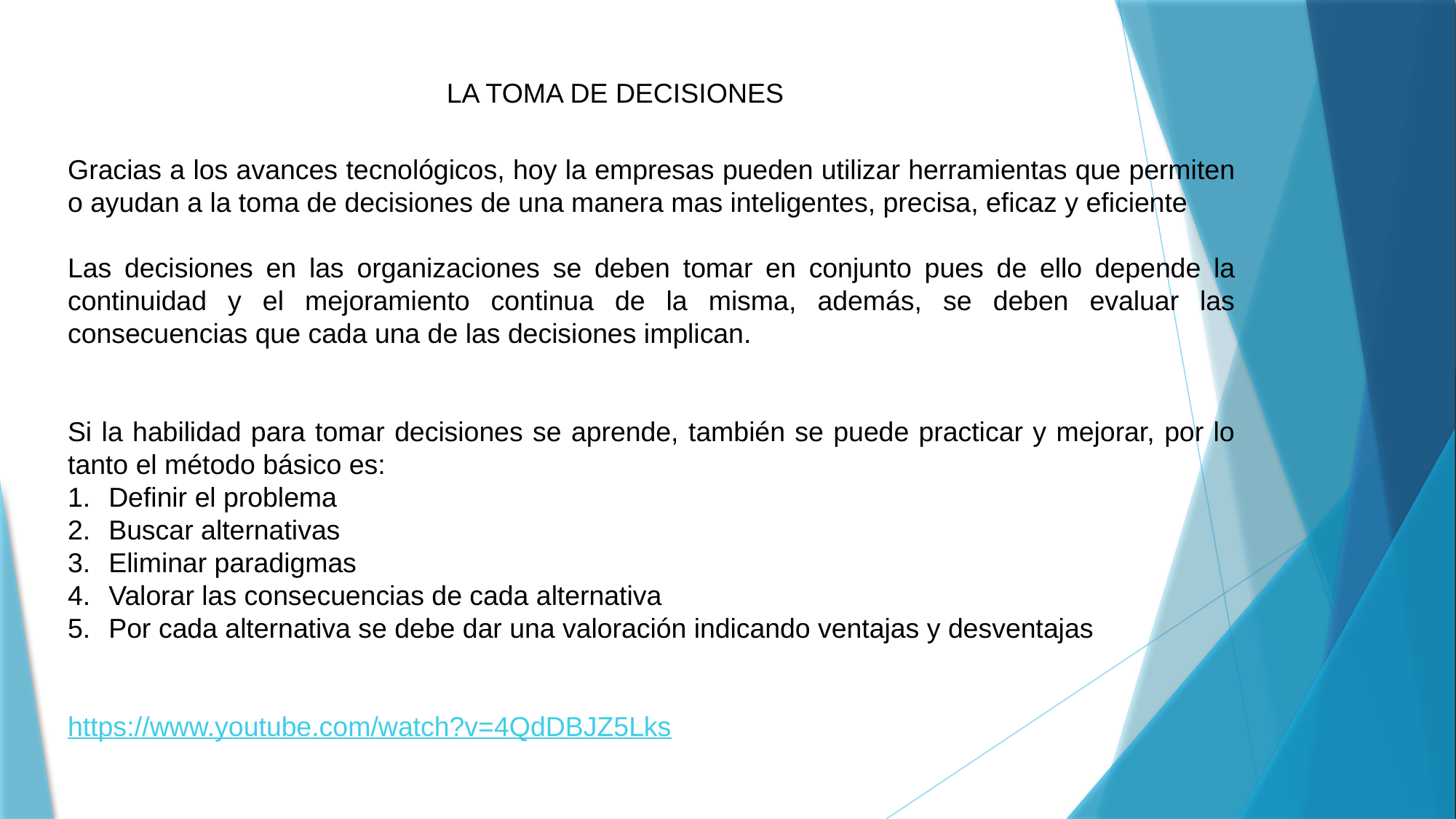

LA TOMA DE DECISIONES
Gracias a los avances tecnológicos, hoy la empresas pueden utilizar herramientas que permiten o ayudan a la toma de decisiones de una manera mas inteligentes, precisa, eficaz y eficiente

Las decisiones en las organizaciones se deben tomar en conjunto pues de ello depende la continuidad y el mejoramiento continua de la misma, además, se deben evaluar las consecuencias que cada una de las decisiones implican.

Si la habilidad para tomar decisiones se aprende, también se puede practicar y mejorar, por lo tanto el método básico es:
Definir el problema
Buscar alternativas
Eliminar paradigmas
Valorar las consecuencias de cada alternativa
Por cada alternativa se debe dar una valoración indicando ventajas y desventajas

https://www.youtube.com/watch?v=4QdDBJZ5Lks